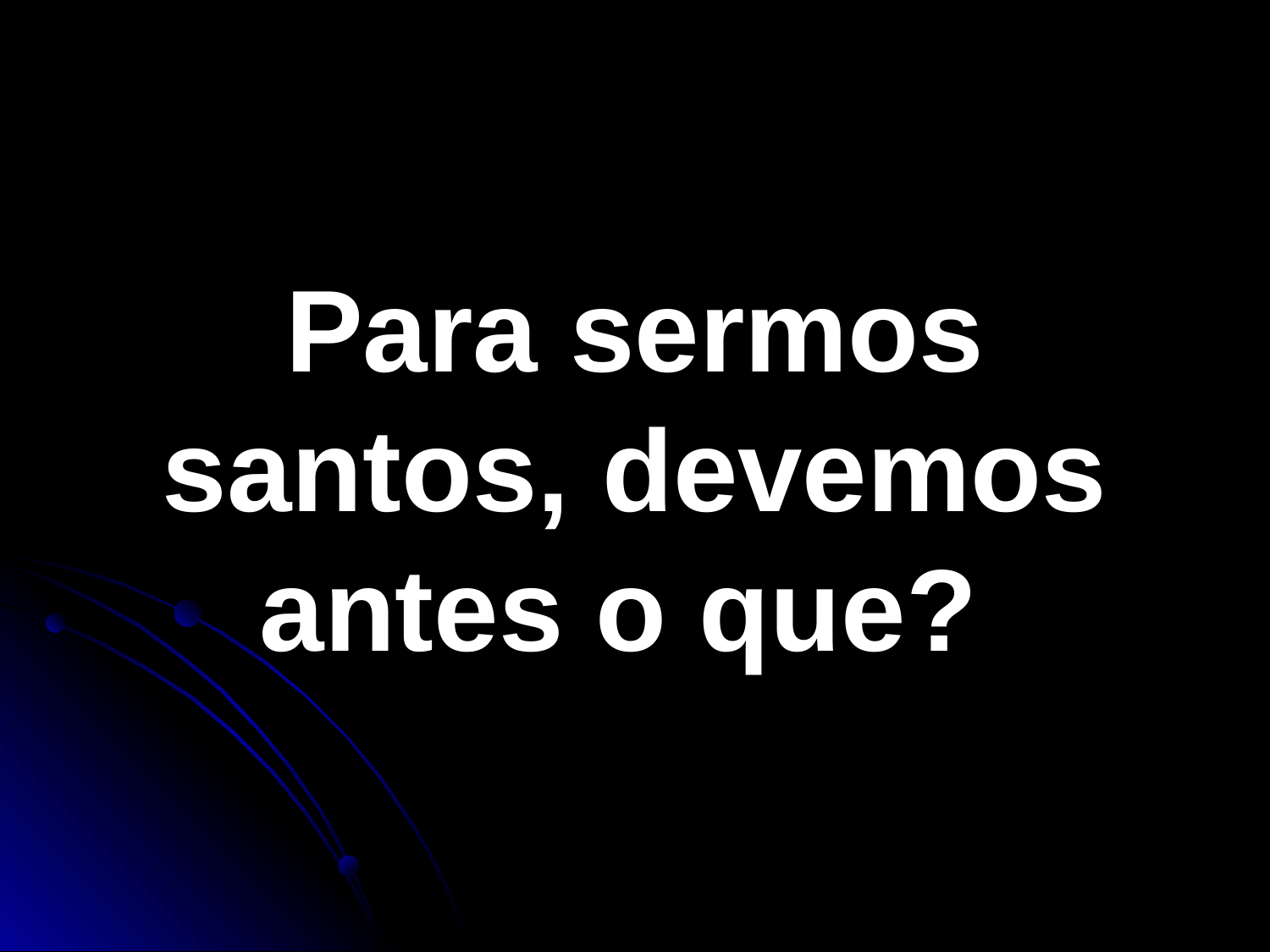

Para sermos santos, devemos antes o que?